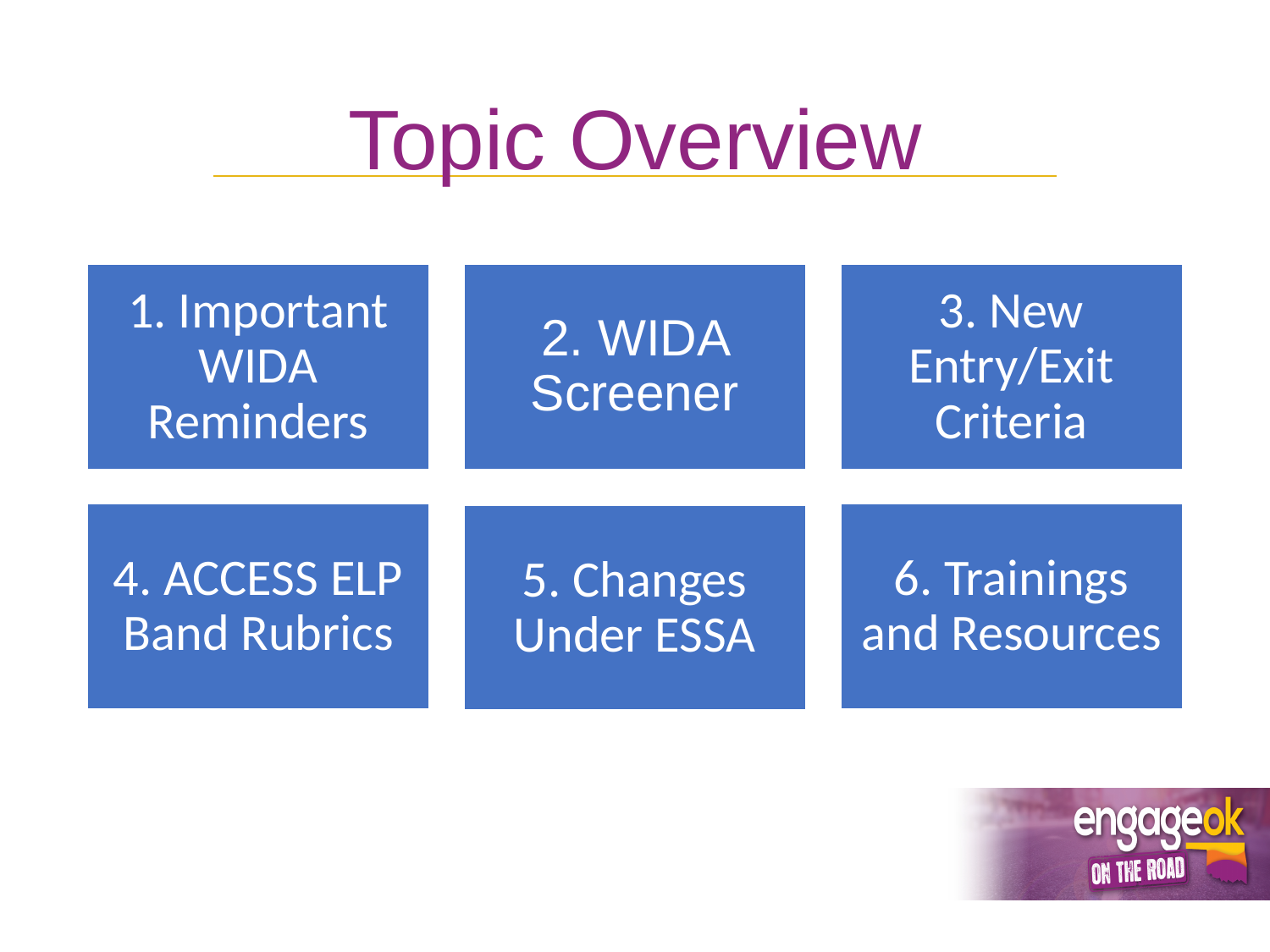

# Topic Overview
1. Important WIDA Reminders
2. WIDA Screener
3. New Entry/Exit Criteria
4. ACCESS ELP Band Rubrics
5. Changes Under ESSA
6. Trainings and Resources